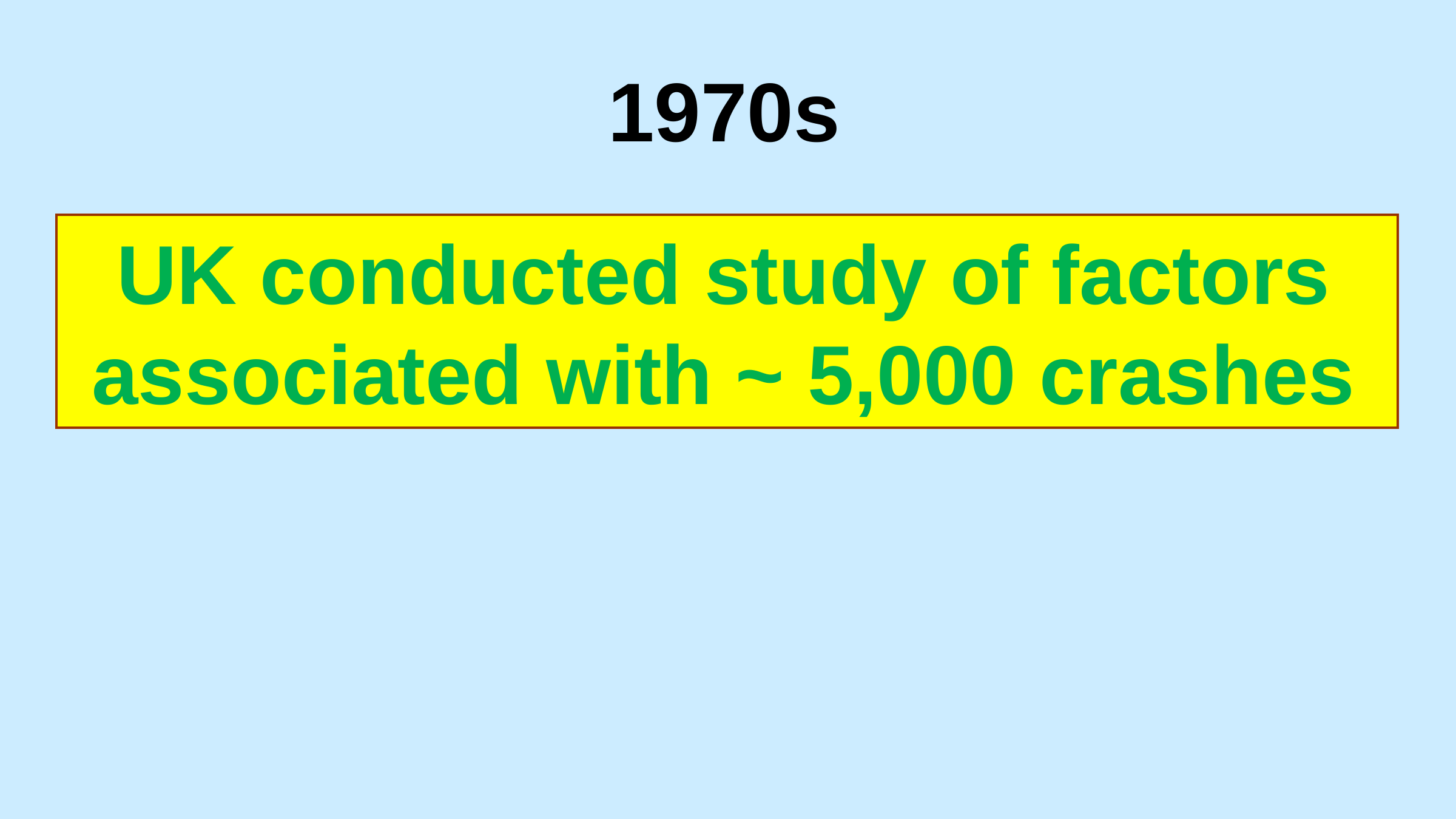

1970s
UK conducted study of factors associated with ~ 5,000 crashes